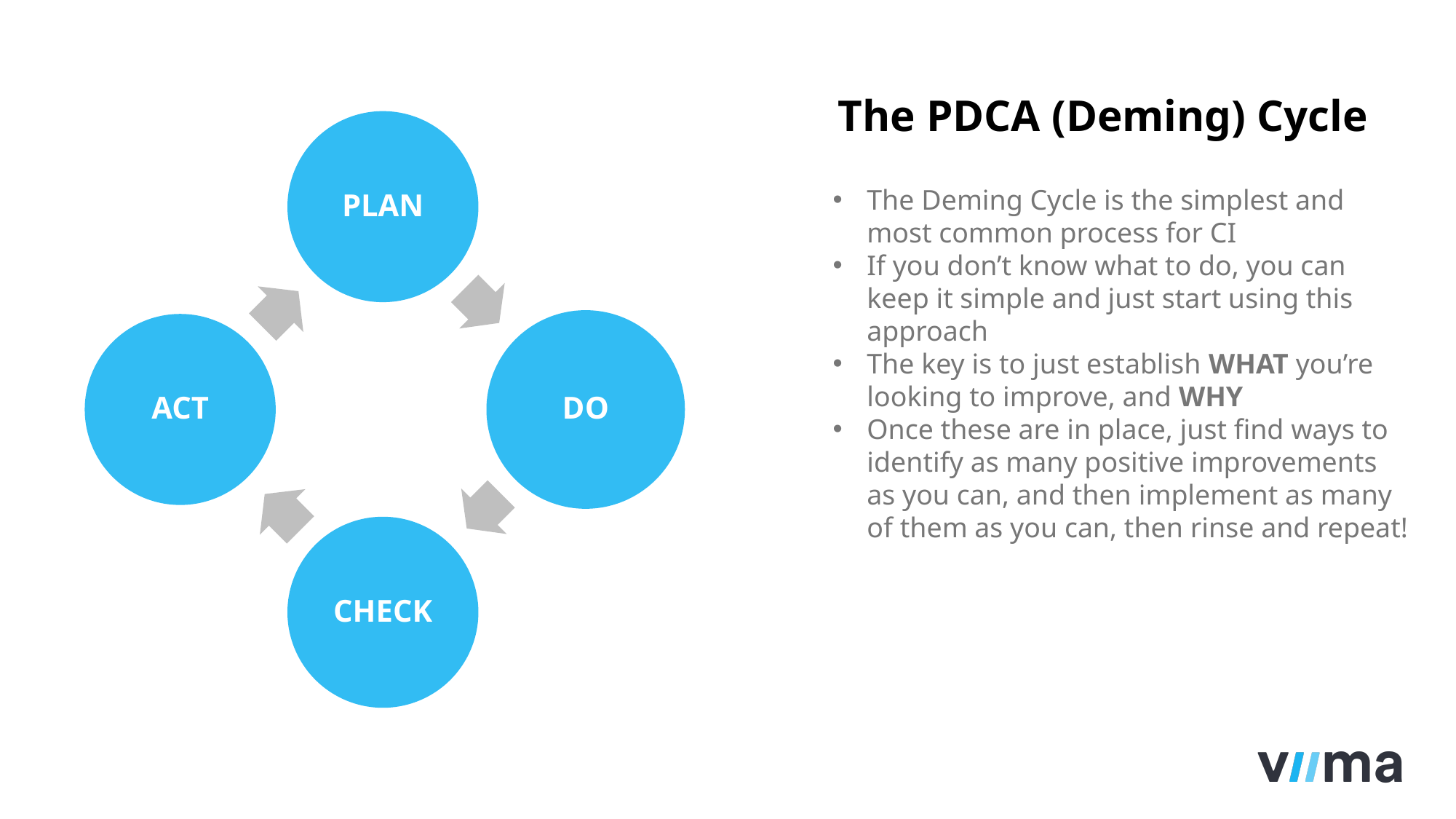

The PDCA (Deming) Cycle
PLAN

DO

CHECK

ACT

The Deming Cycle is the simplest and most common process for CI
If you don’t know what to do, you can keep it simple and just start using this approach
The key is to just establish WHAT you’re looking to improve, and WHY
Once these are in place, just find ways to identify as many positive improvements as you can, and then implement as many of them as you can, then rinse and repeat!